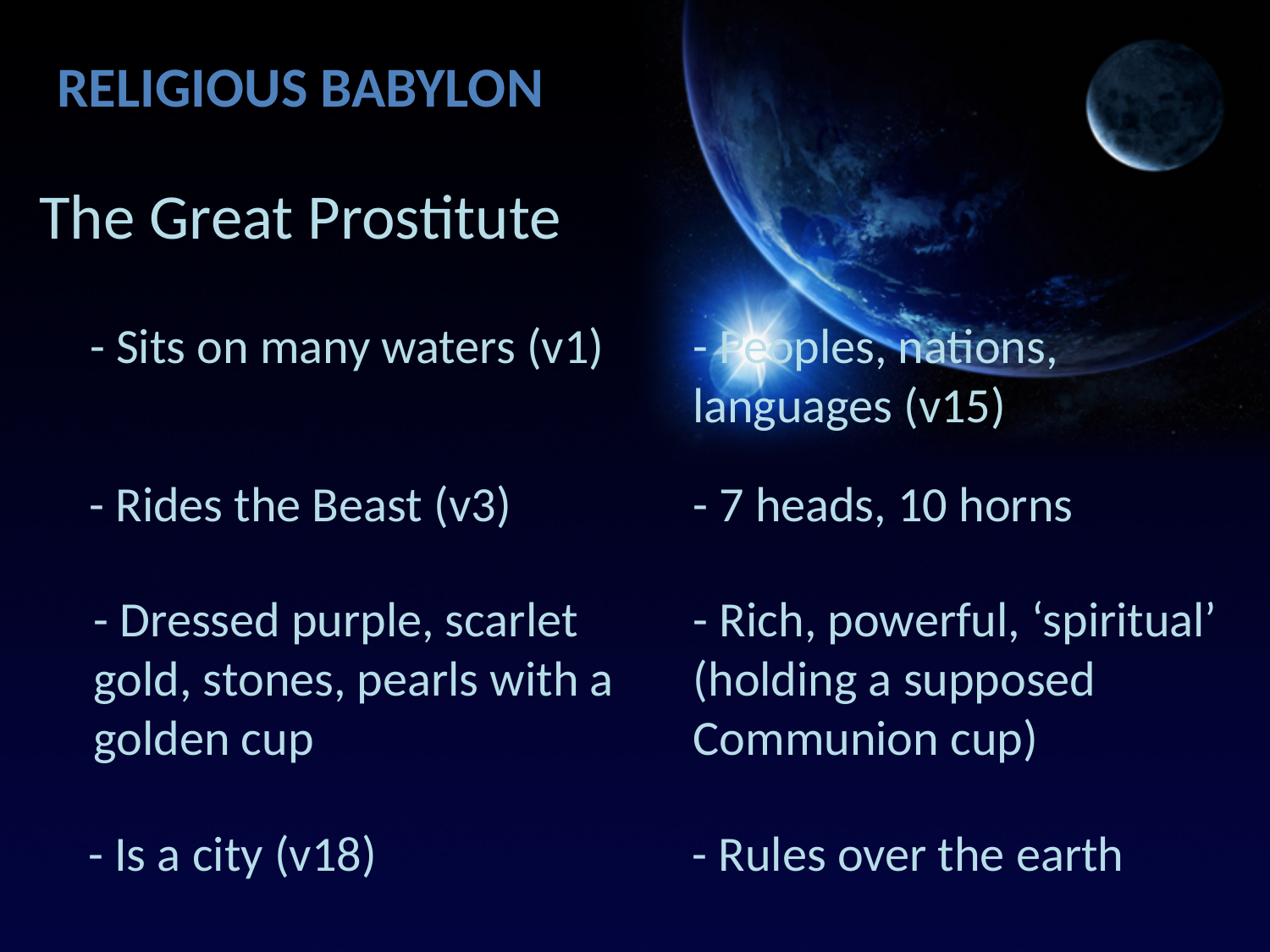

Religious Babylon
The Great Prostitute
- Sits on many waters (v1)
- Peoples, nations,
languages (v15)
- Rides the Beast (v3)
- 7 heads, 10 horns
- Dressed purple, scarlet
gold, stones, pearls with a
golden cup
- Rich, powerful, ‘spiritual’
(holding a supposed
Communion cup)
- Is a city (v18)
- Rules over the earth